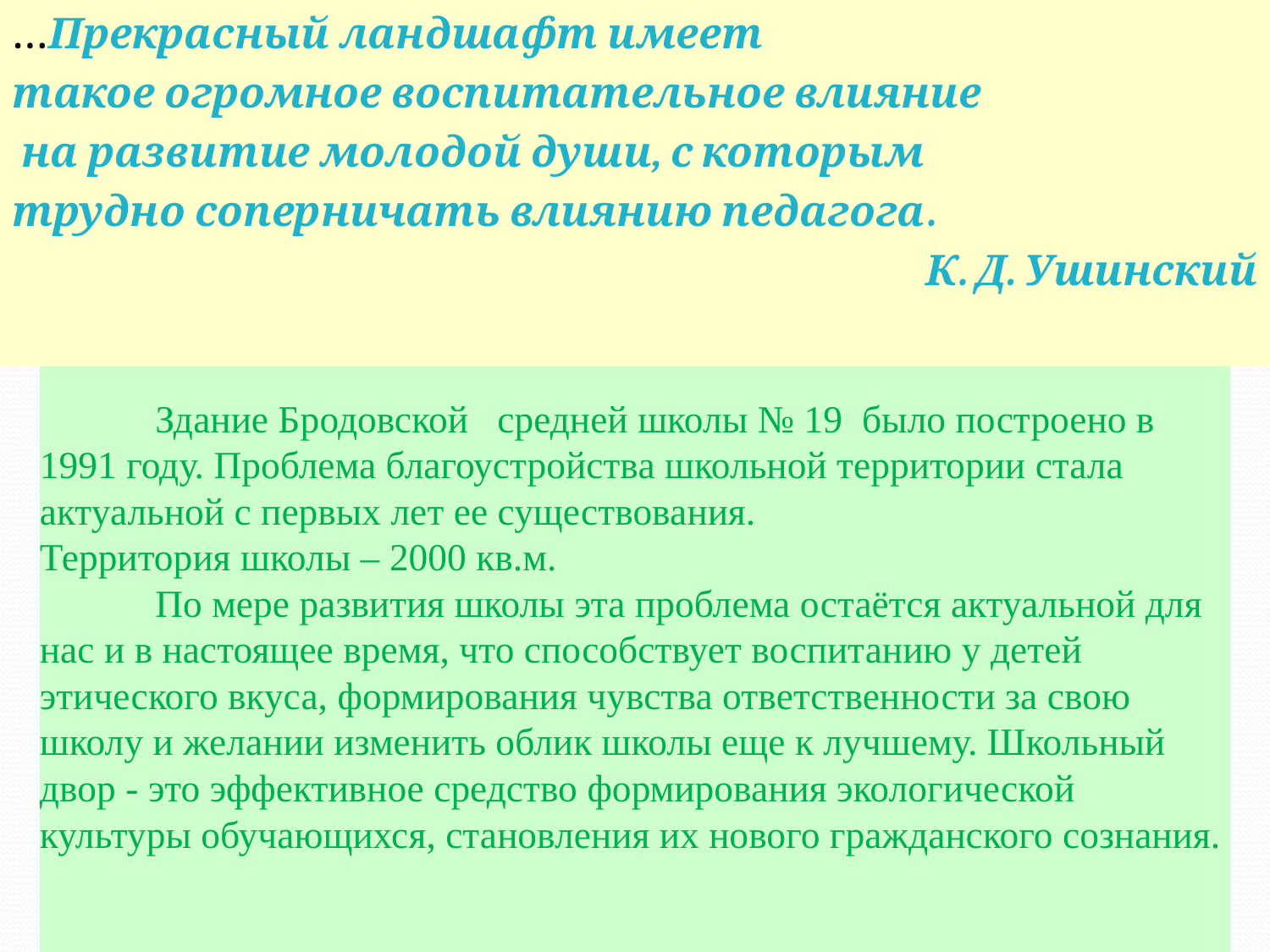

…Прекрасный ландшафт имеет
такое огромное воспитательное влияние
 на развитие молодой души, с которым
трудно соперничать влиянию педагога.
К. Д. Ушинский

# Здание Бродовской   средней школы № 19  было построено в 1991 году. Проблема благоустройства школьной территории стала актуальной с первых лет ее существования. Территория школы – 2000 кв.м.    По мере развития школы эта проблема остаётся актуальной для нас и в настоящее время, что способствует воспитанию у детей этического вкуса, формирования чувства ответственности за свою школу и желании изменить облик школы еще к лучшему. Школьный двор - это эффективное средство формирования экологической культуры обучающихся, становления их нового гражданского сознания.